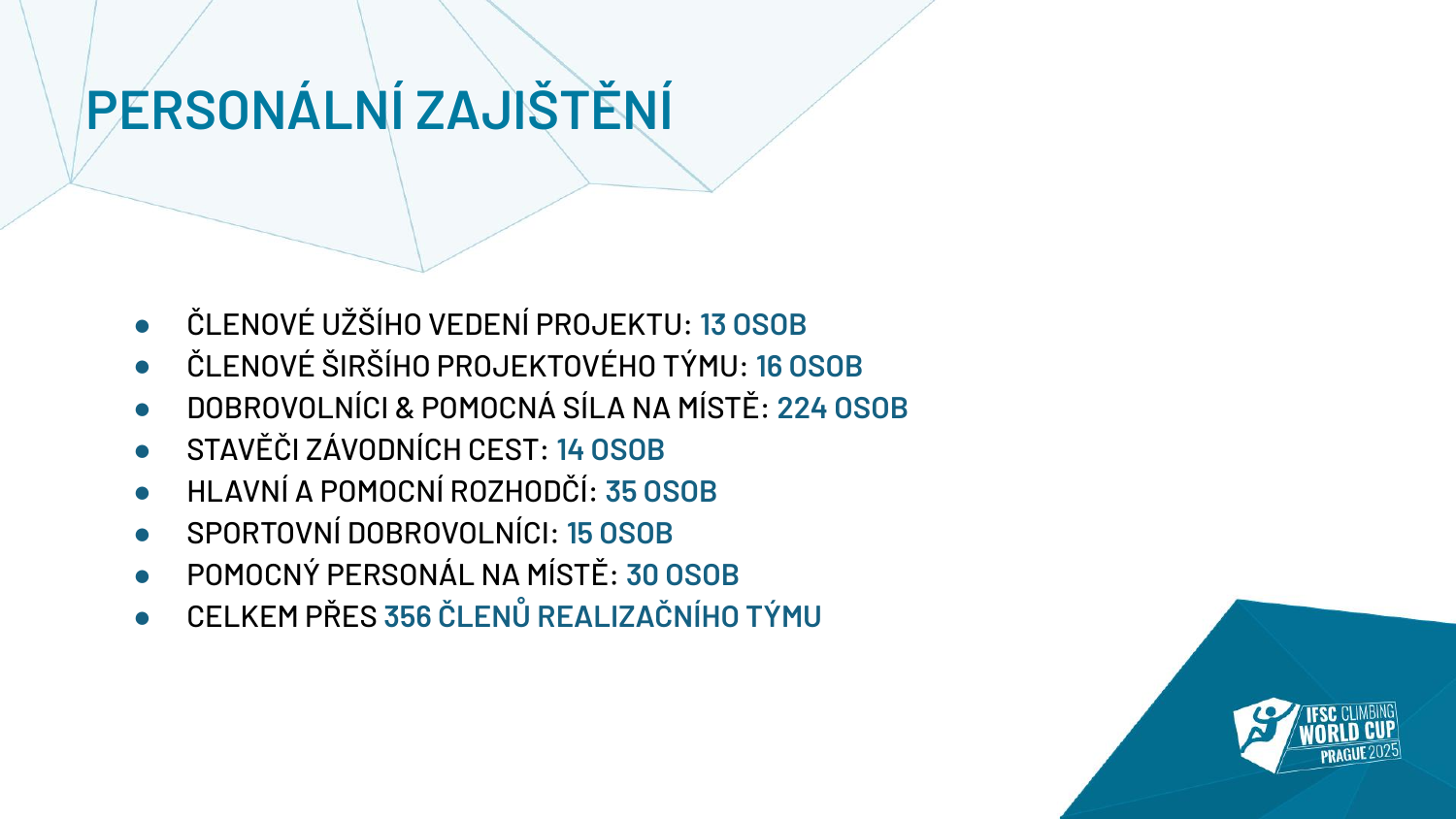

PERSONÁLNÍ ZAJIŠTĚNÍ
ČLENOVÉ UŽŠÍHO VEDENÍ PROJEKTU: 13 OSOB
ČLENOVÉ ŠIRŠÍHO PROJEKTOVÉHO TÝMU: 16 OSOB
DOBROVOLNÍCI & POMOCNÁ SÍLA NA MÍSTĚ: 224 OSOB
STAVĚČI ZÁVODNÍCH CEST: 14 OSOB
HLAVNÍ A POMOCNÍ ROZHODČÍ: 35 OSOB
SPORTOVNÍ DOBROVOLNÍCI: 15 OSOB
POMOCNÝ PERSONÁL NA MÍSTĚ: 30 OSOB
CELKEM PŘES 356 ČLENŮ REALIZAČNÍHO TÝMU